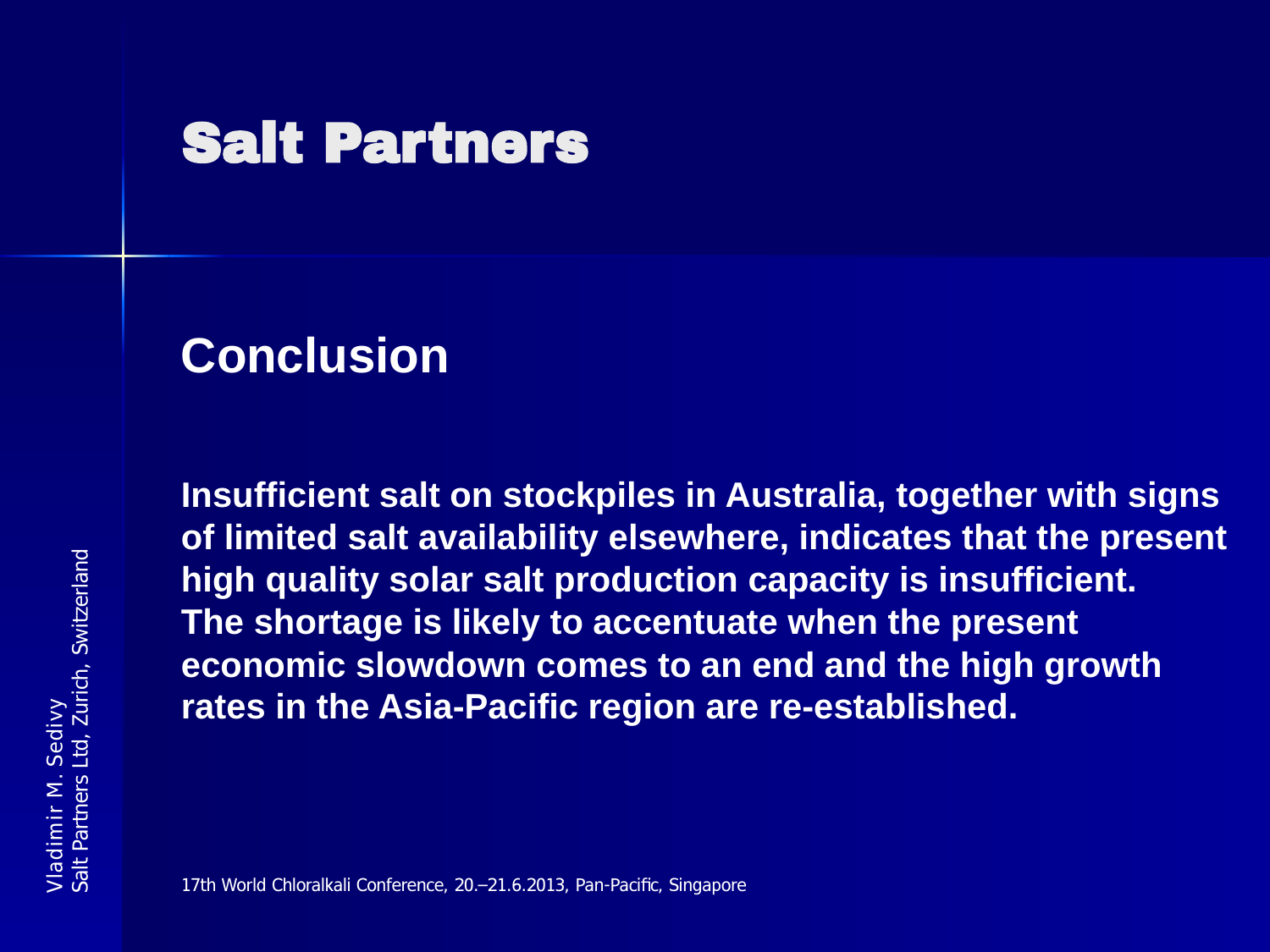

# Salt Partners

Conclusion
Insufficient salt on stockpiles in Australia, together with signs of limited salt availability elsewhere, indicates that the present high quality solar salt production capacity is insufficient.
The shortage is likely to accentuate when the present economic slowdown comes to an end and the high growth rates in the Asia-Pacific region are re-established.
Vladimir M. Sedivy
Salt Partners Ltd, Zurich, Switzerland
17th World Chloralkali Conference, 20.–21.6.2013, Pan-Pacific, Singapore